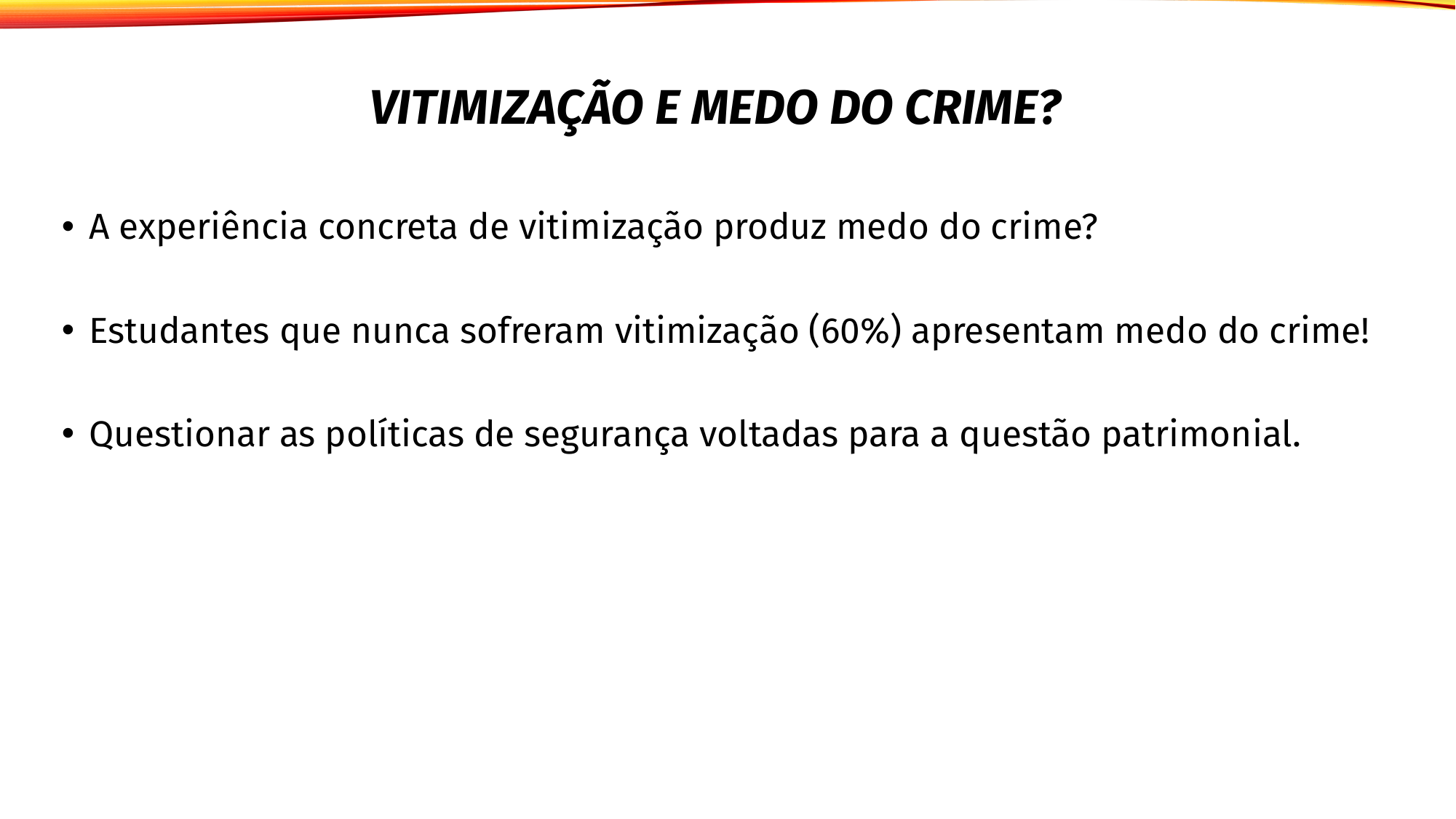

# Vitimização e medo do crime?
A experiência concreta de vitimização produz medo do crime?

Estudantes que nunca sofreram vitimização (60%) apresentam medo do crime!

Questionar as políticas de segurança voltadas para a questão patrimonial.